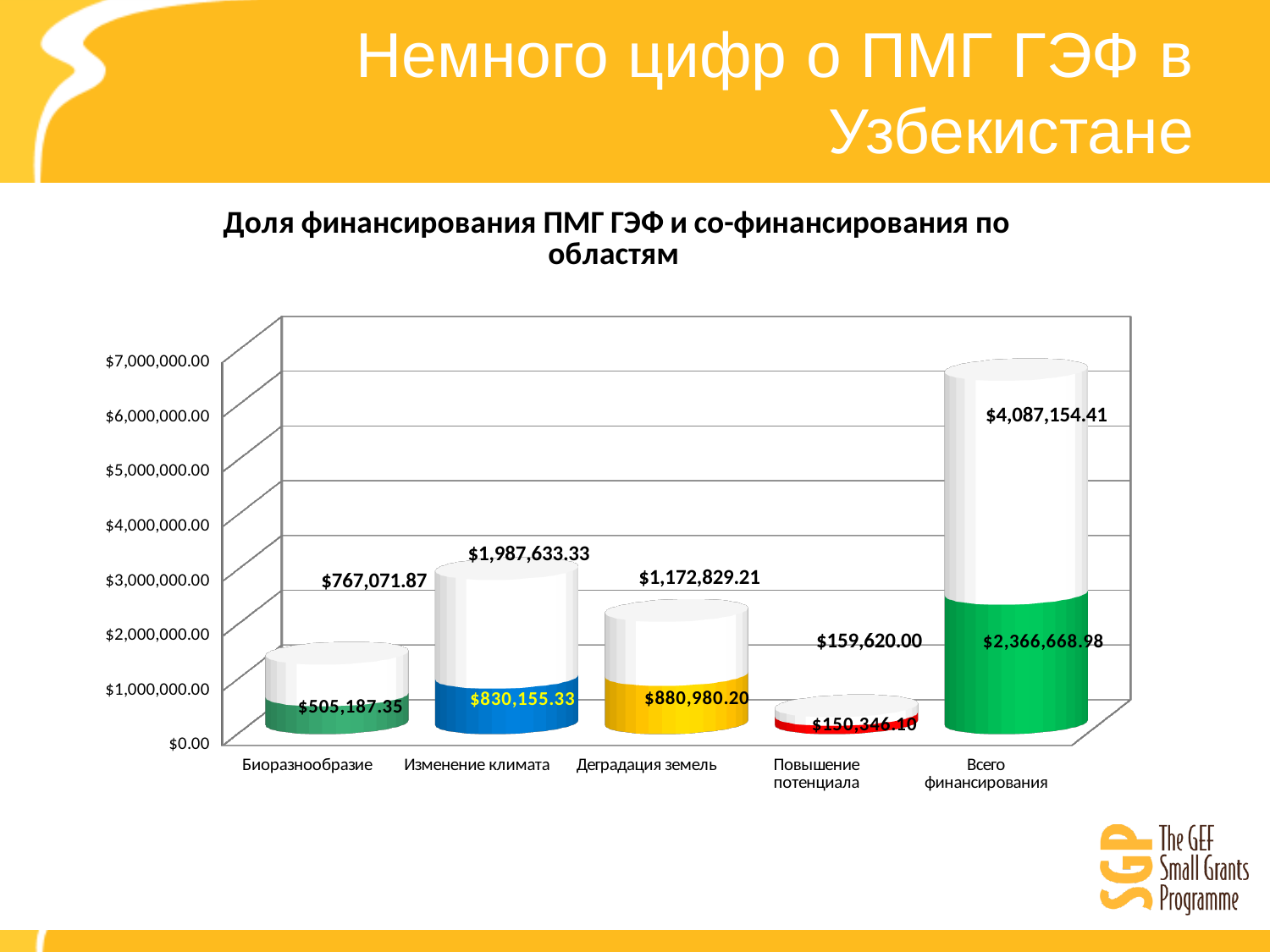

# Немного цифр о ПМГ ГЭФ в Узбекистане

[unsupported chart]